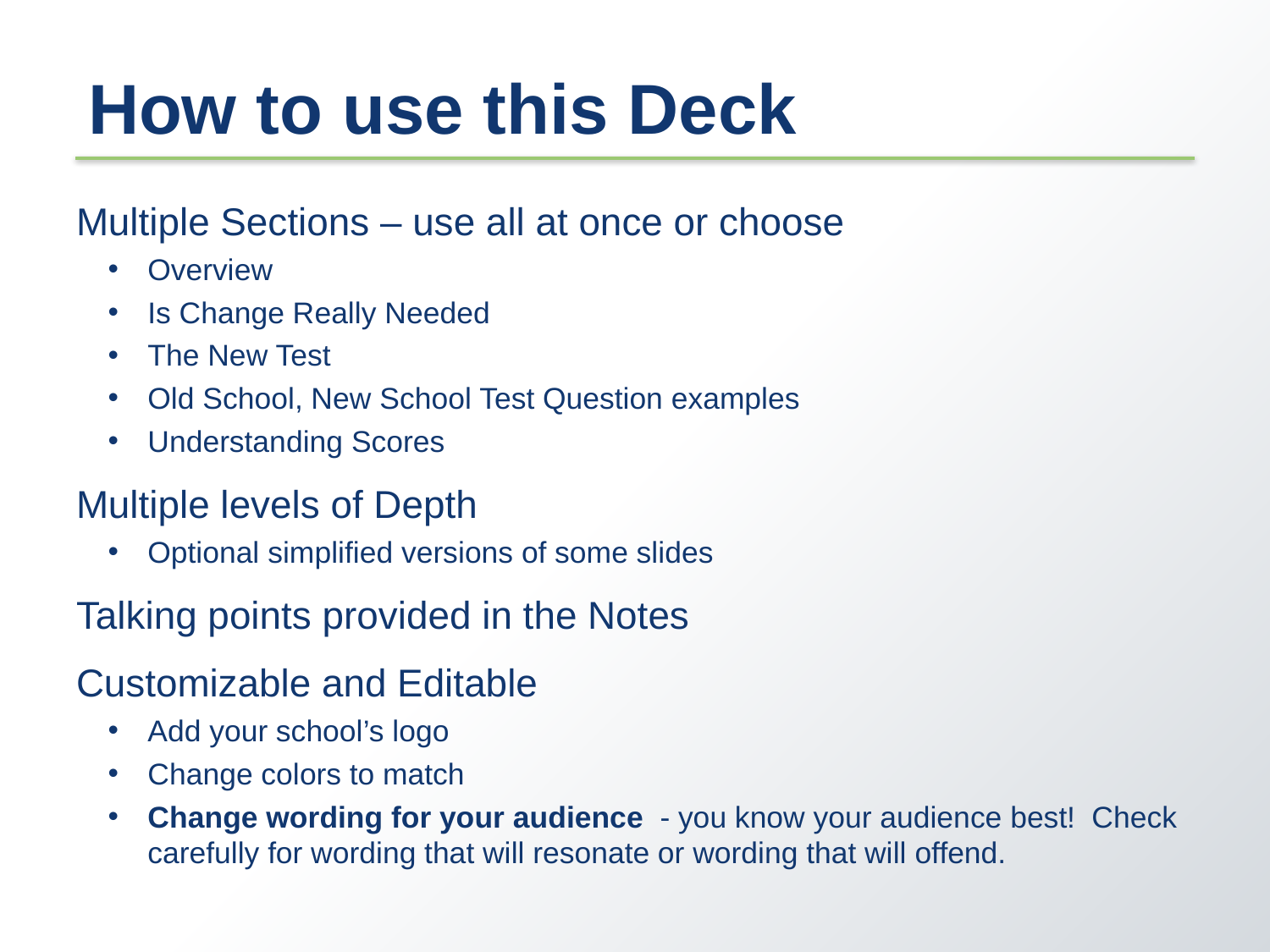

# How to use this Deck
Multiple Sections – use all at once or choose
Overview
Is Change Really Needed
The New Test
Old School, New School Test Question examples
Understanding Scores
Multiple levels of Depth
Optional simplified versions of some slides
Talking points provided in the Notes
Customizable and Editable
Add your school’s logo
Change colors to match
Change wording for your audience  - you know your audience best!  Check carefully for wording that will resonate or wording that will offend.